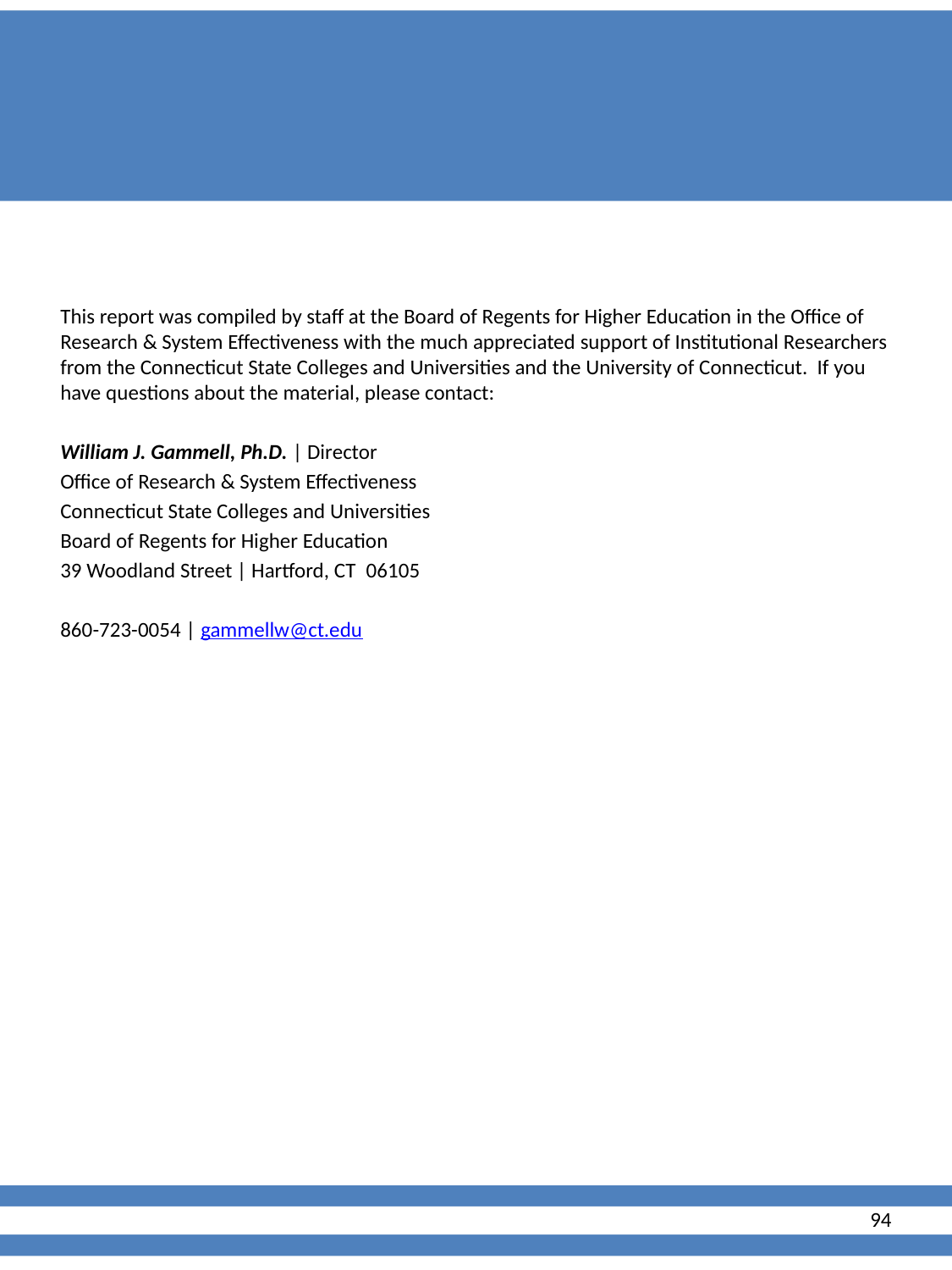

#
This report was compiled by staff at the Board of Regents for Higher Education in the Office of Research & System Effectiveness with the much appreciated support of Institutional Researchers from the Connecticut State Colleges and Universities and the University of Connecticut.  If you have questions about the material, please contact:

William J. Gammell, Ph.D. | Director
Office of Research & System Effectiveness
Connecticut State Colleges and Universities
Board of Regents for Higher Education
39 Woodland Street | Hartford, CT  06105

860-723-0054 | gammellw@ct.edu

94